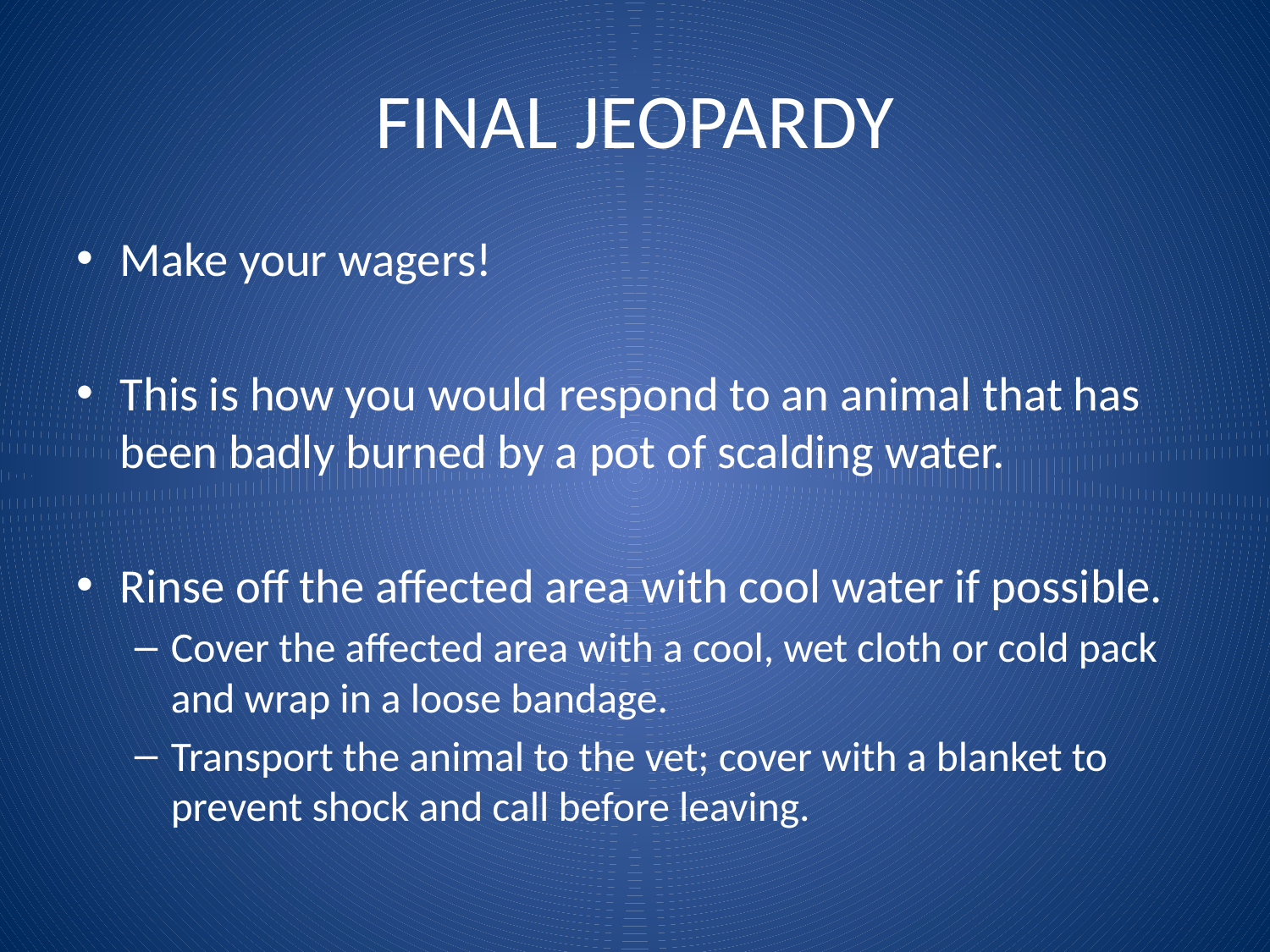

# FINAL JEOPARDY
Make your wagers!

This is how you would respond to an animal that has been badly burned by a pot of scalding water.

Rinse off the affected area with cool water if possible.
Cover the affected area with a cool, wet cloth or cold pack and wrap in a loose bandage.
Transport the animal to the vet; cover with a blanket to prevent shock and call before leaving.